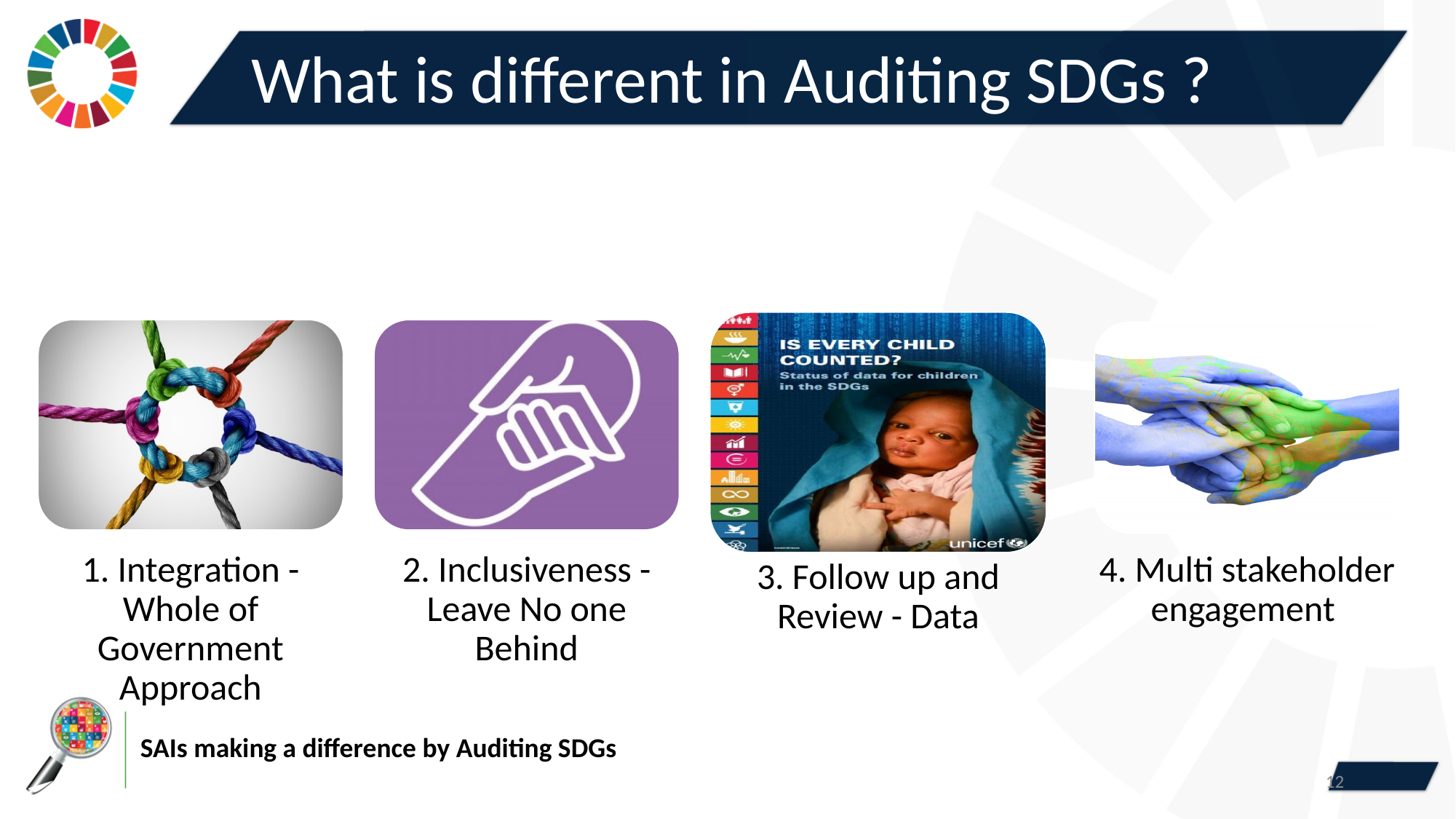

# What is different in Auditing SDGs ?
1. Integration - Whole of Government Approach
2. Inclusiveness - Leave No one Behind
3. Follow up and Review - Data
4. Multi stakeholder engagement
12